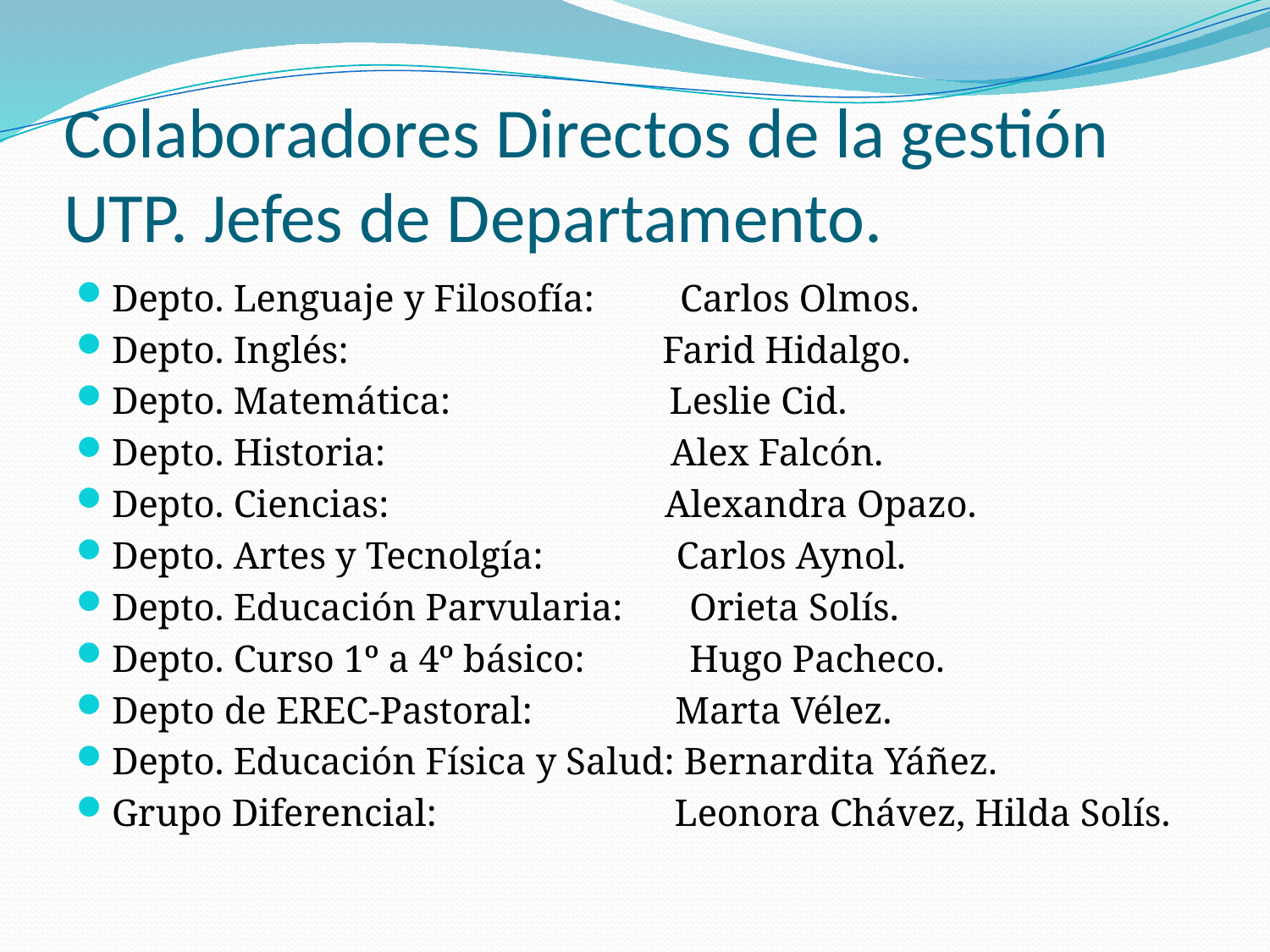

# Colaboradores Directos de la gestión UTP. Jefes de Departamento.
Depto. Lenguaje y Filosofía:         Carlos Olmos.
Depto. Inglés:                                 Farid Hidalgo.
Depto. Matemática:                       Leslie Cid.
Depto. Historia:                              Alex Falcón.
Depto. Ciencias:                             Alexandra Opazo.
Depto. Artes y Tecnolgía:              Carlos Aynol.
Depto. Educación Parvularia:       Orieta Solís.
Depto. Curso 1º a 4º básico:           Hugo Pacheco.
Depto de EREC-Pastoral:               Marta Vélez.
Depto. Educación Física y Salud: Bernardita Yáñez.
Grupo Diferencial:                         Leonora Chávez, Hilda Solís.